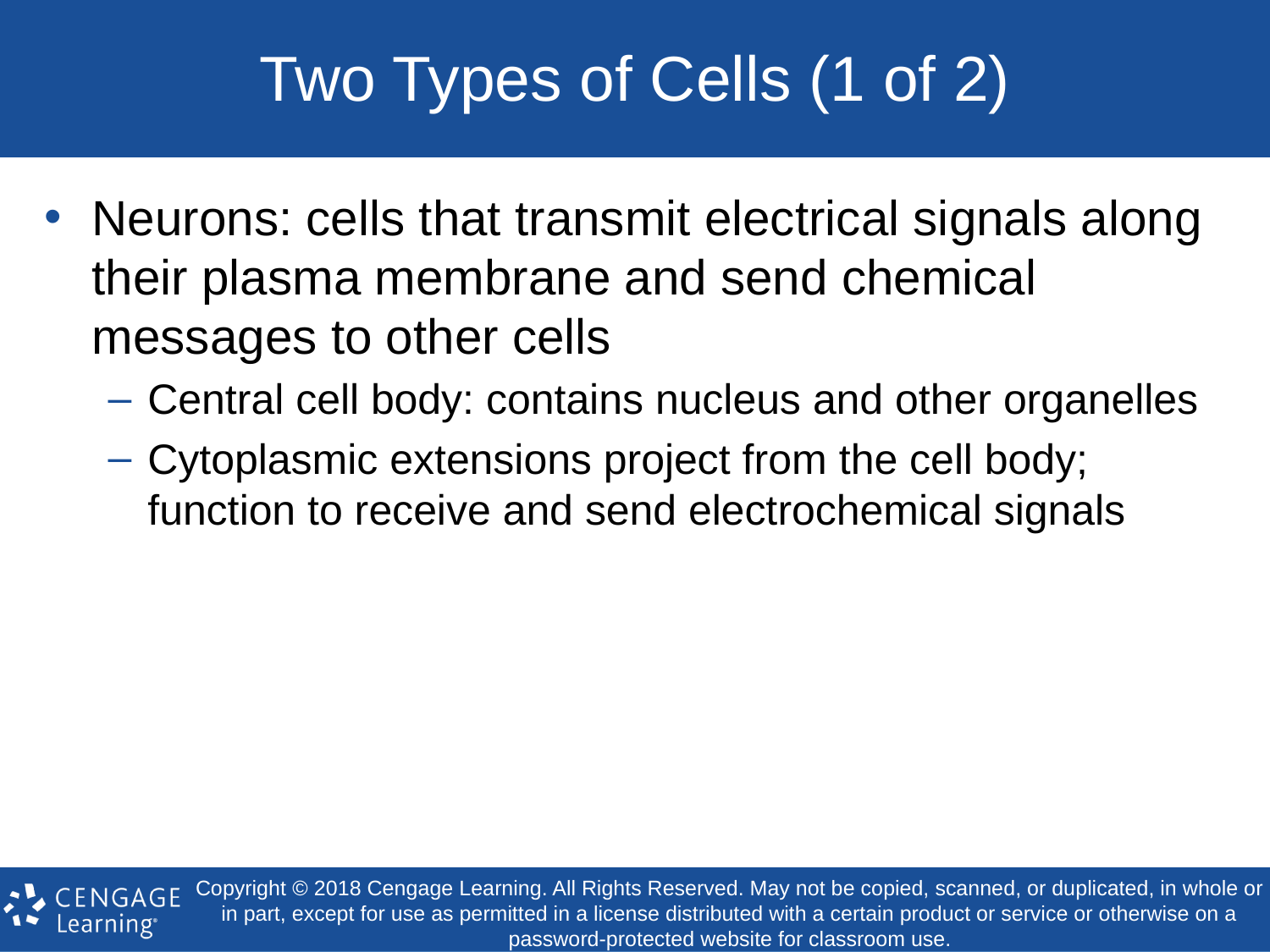

# Two Types of Cells (1 of 2)
Neurons: cells that transmit electrical signals along their plasma membrane and send chemical messages to other cells
Central cell body: contains nucleus and other organelles
Cytoplasmic extensions project from the cell body; function to receive and send electrochemical signals